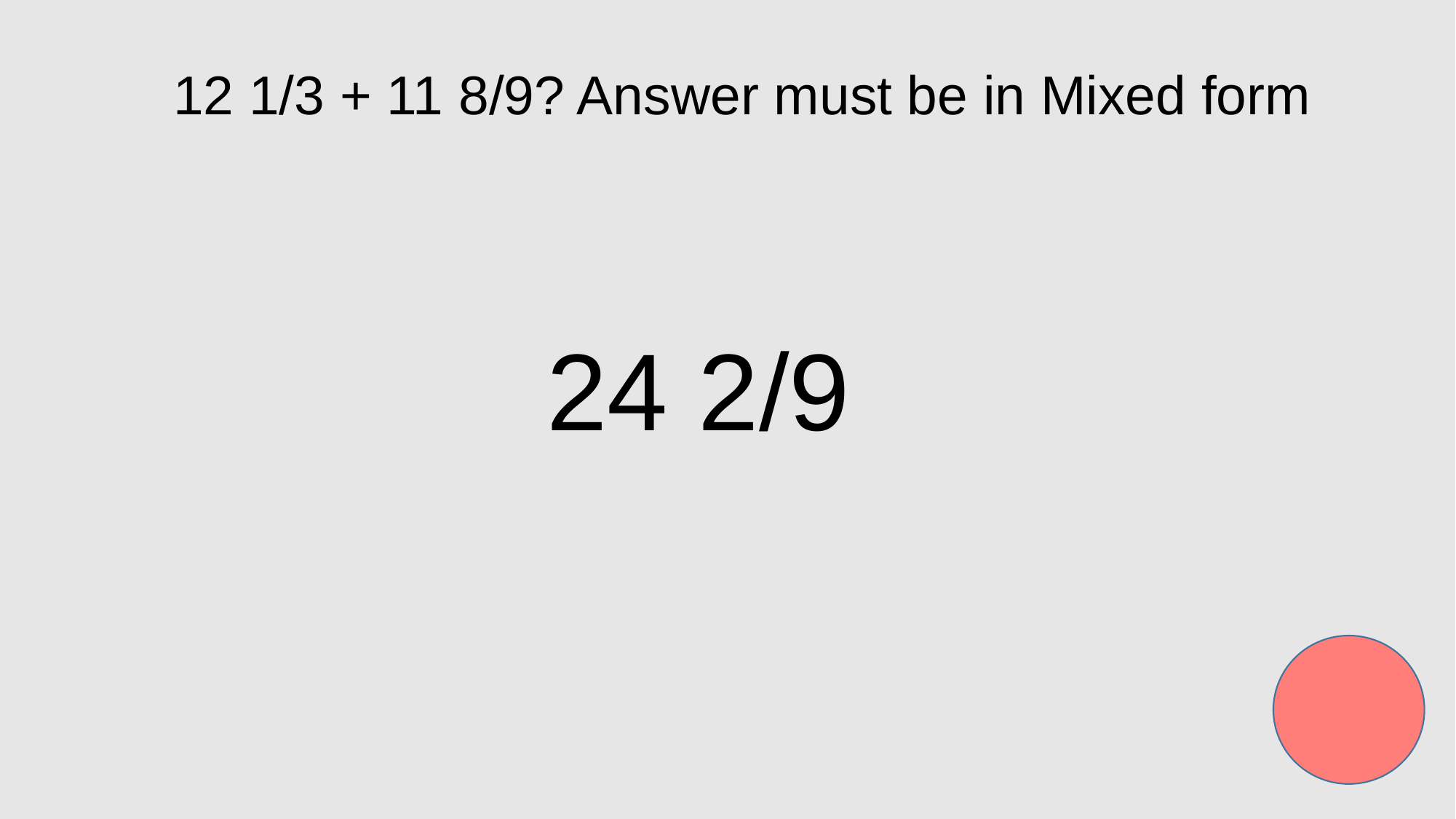

12 1/3 + 11 8/9? Answer must be in Mixed form

24 2/9